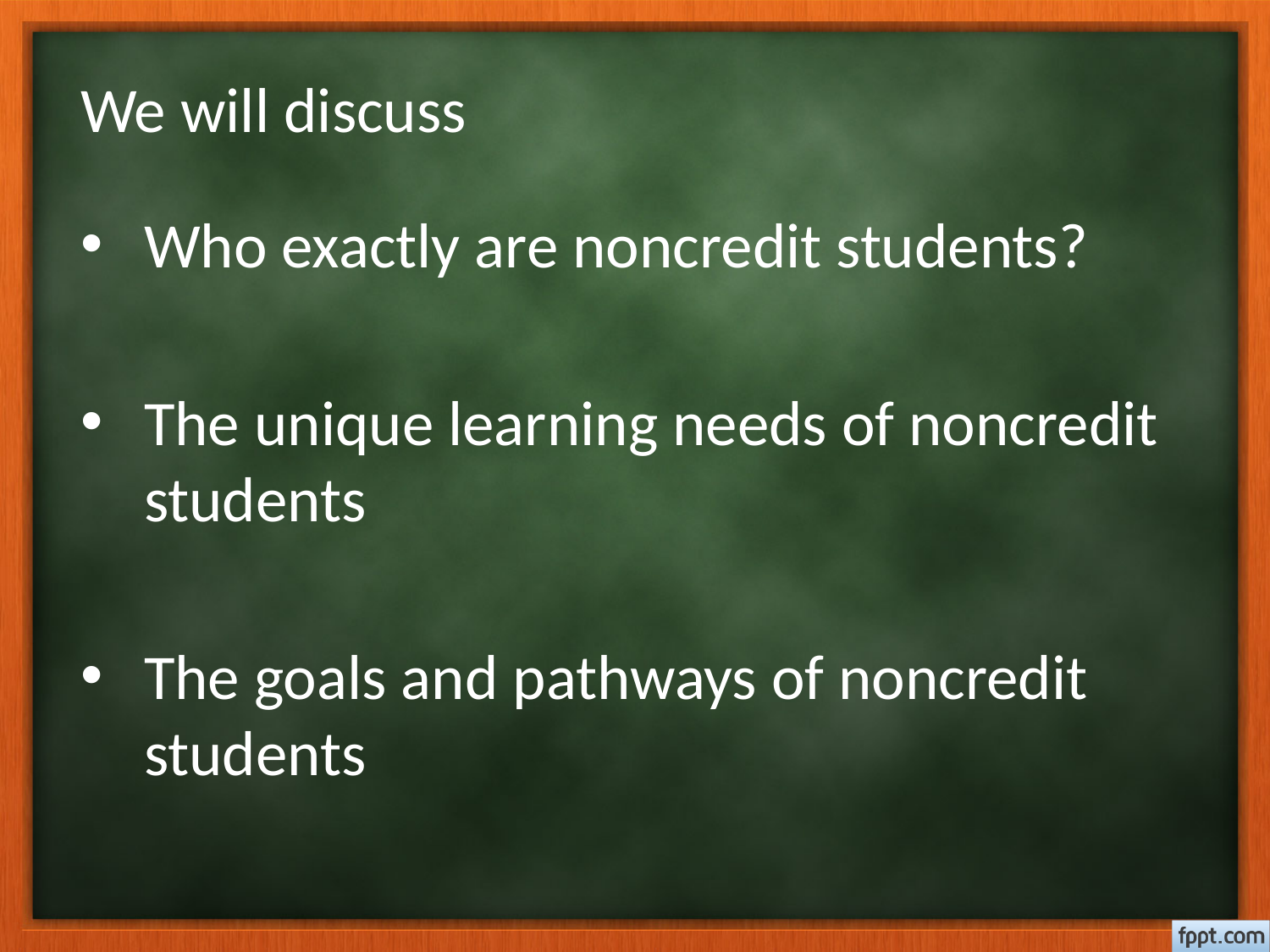

# We will discuss
Who exactly are noncredit students?

The unique learning needs of noncredit students

The goals and pathways of noncredit students